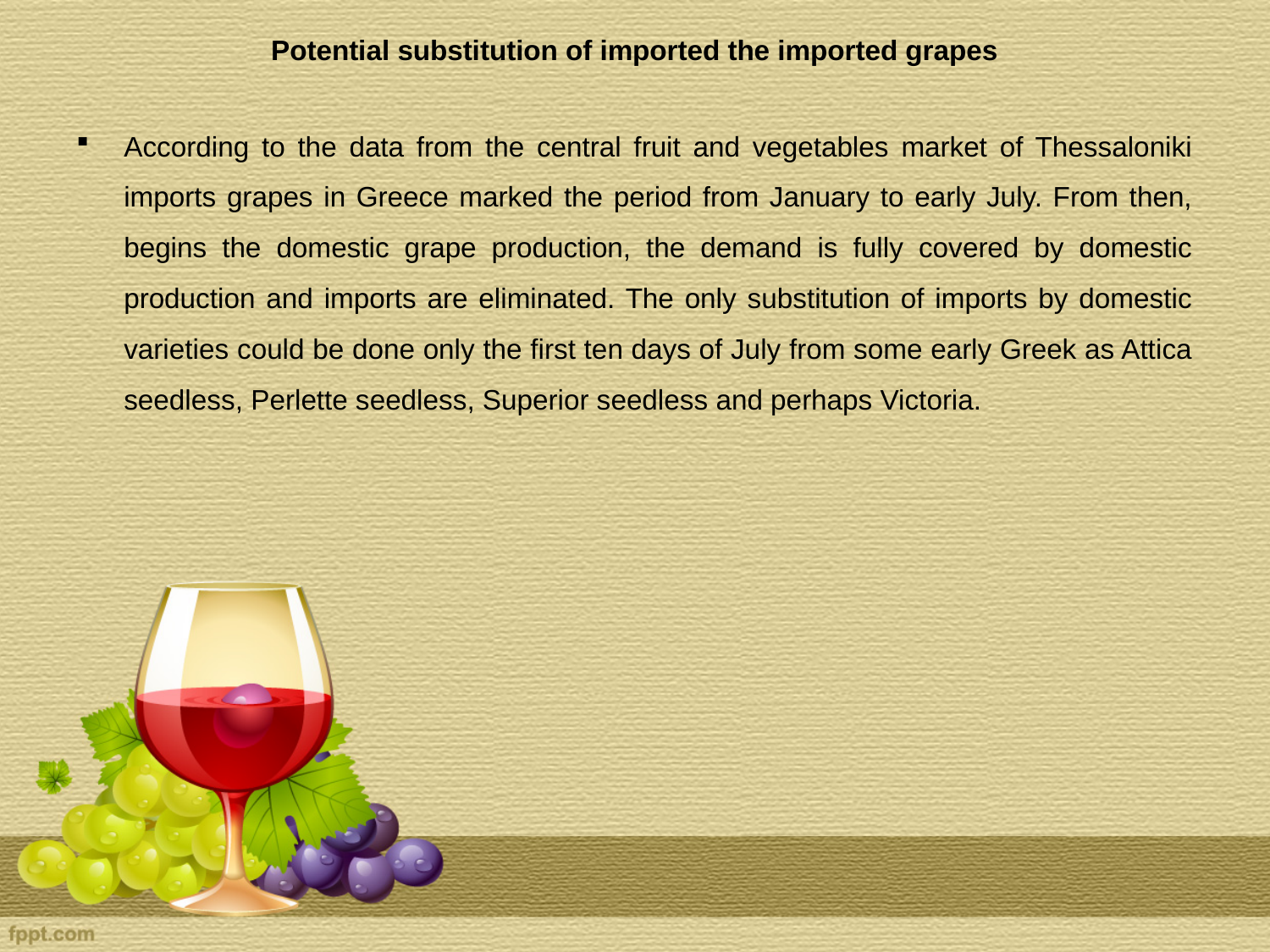

Potential substitution of imported the imported grapes

According to the data from the central fruit and vegetables market of Thessaloniki imports grapes in Greece marked the period from January to early July. From then, begins the domestic grape production, the demand is fully covered by domestic production and imports are eliminated. The only substitution of imports by domestic varieties could be done only the first ten days of July from some early Greek as Attica seedless, Perlette seedless, Superior seedless and perhaps Victoria.